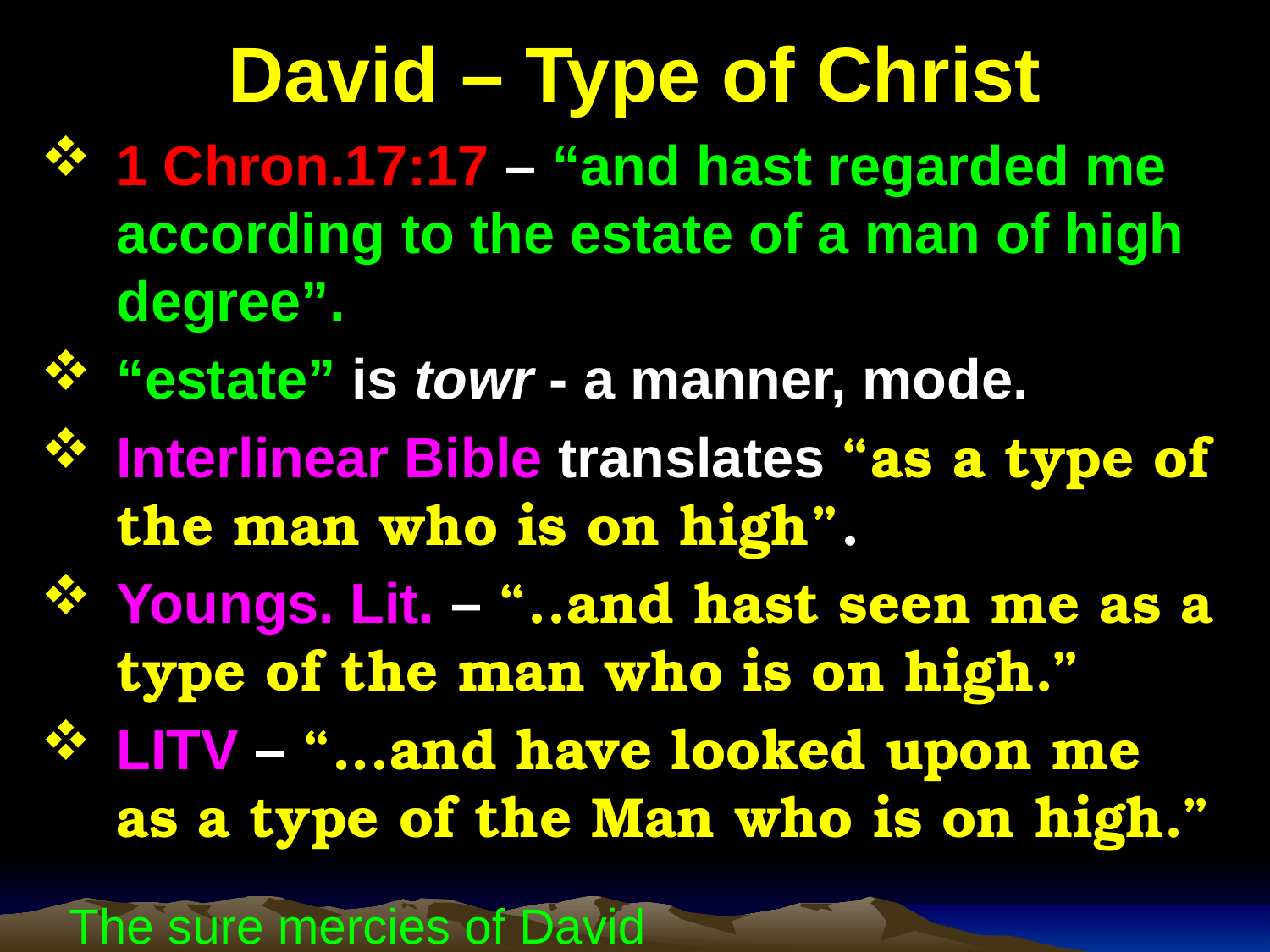

David – Type of Christ
1 Chron.17:17 – “and hast regarded me according to the estate of a man of high degree”.
“estate” is towr - a manner, mode.
Interlinear Bible translates “as a type of the man who is on high”.
Youngs. Lit. – “..and hast seen me as a type of the man who is on high.”
LITV – “...and have looked upon me as a type of the Man who is on high.”
The sure mercies of David